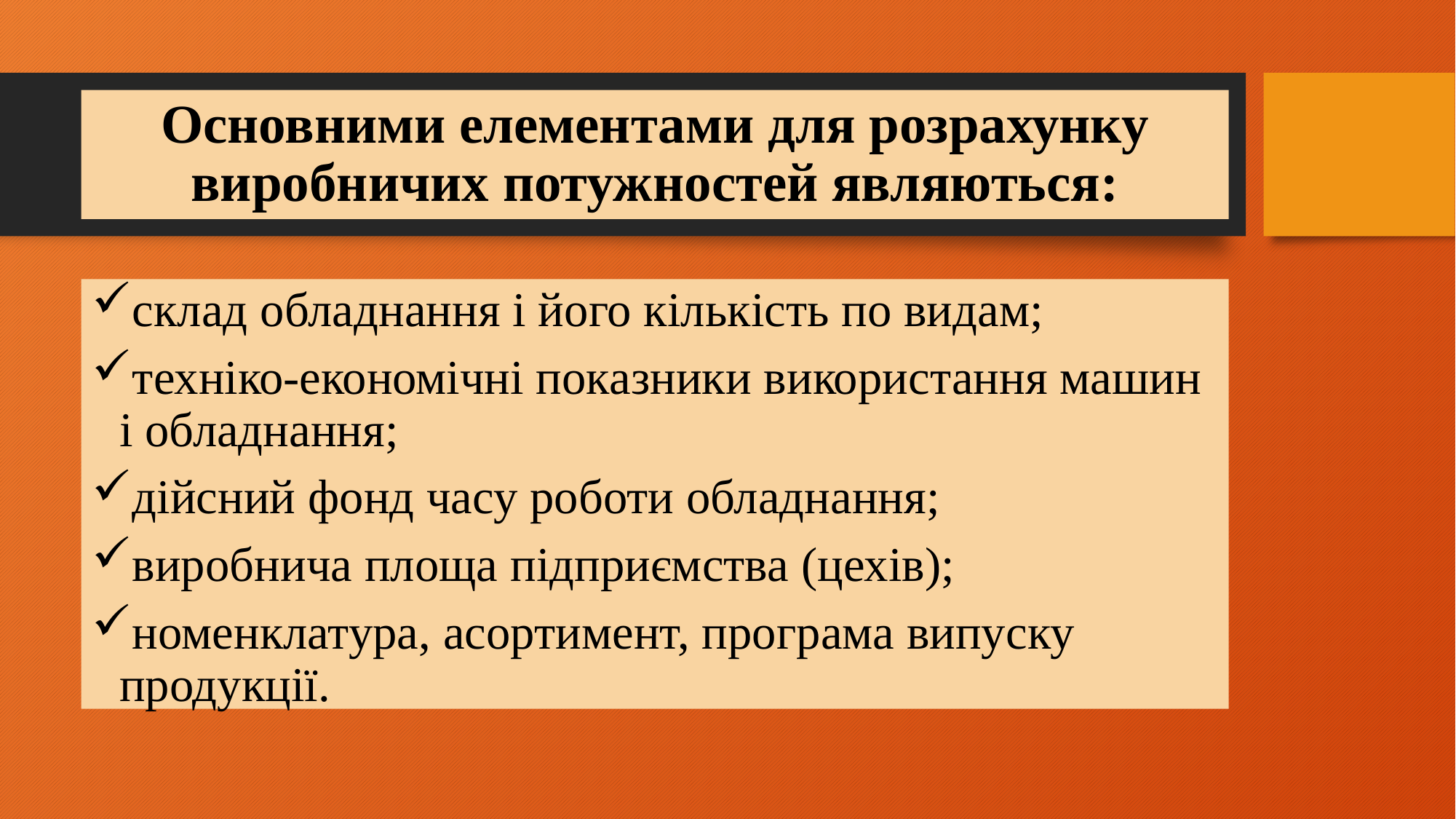

# Основними елементами для розрахунку виробничих потужностей являються:
склад обладнання і його кількість по видам;
техніко-економічні показники використання машин і обладнання;
дійсний фонд часу роботи обладнання;
виробнича площа підприємства (цехів);
номенклатура, асортимент, програма випуску продукції.